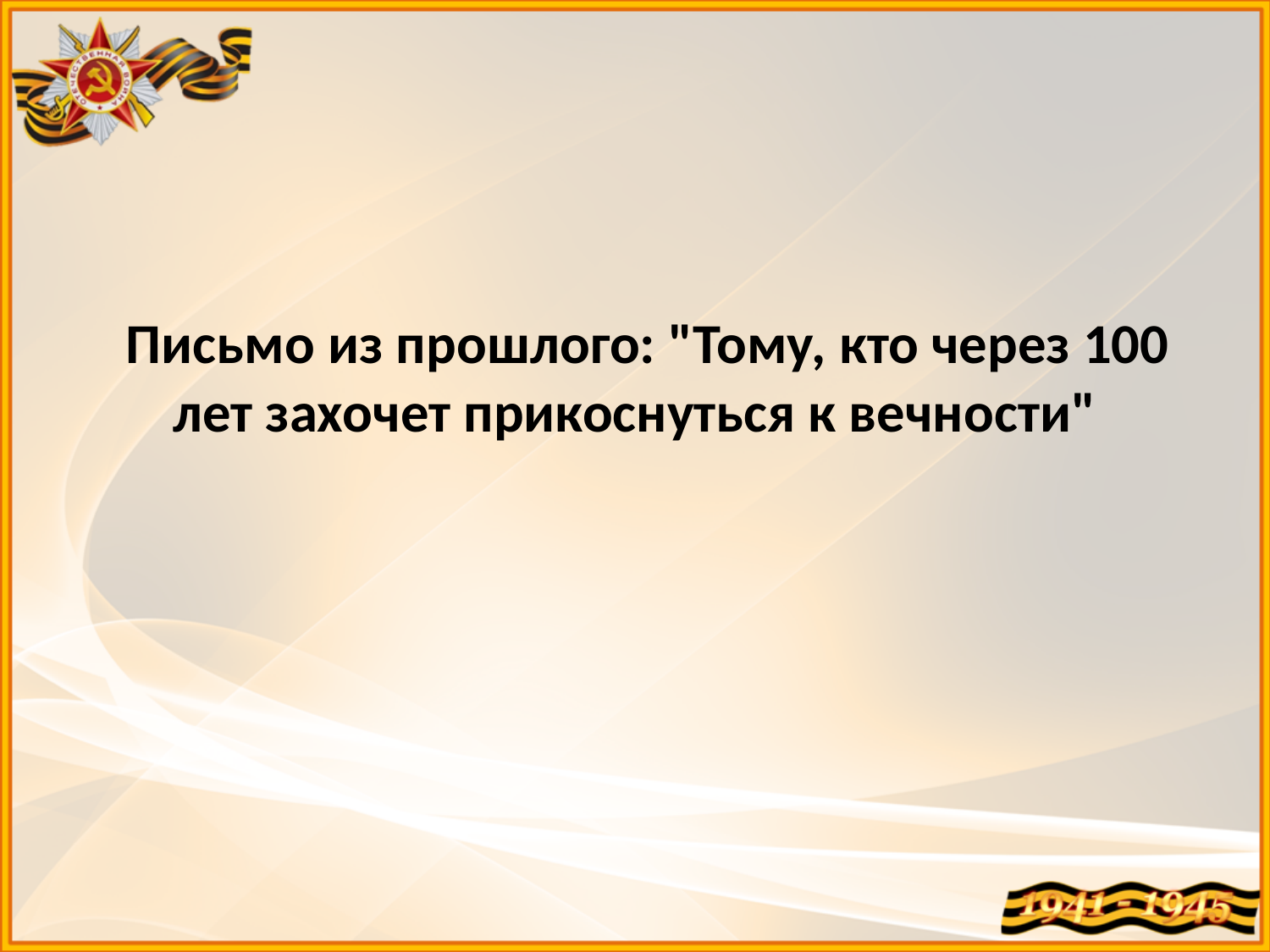

#

   Письмо из прошлого: "Тому, кто через 100  лет захочет прикоснуться к вечности"